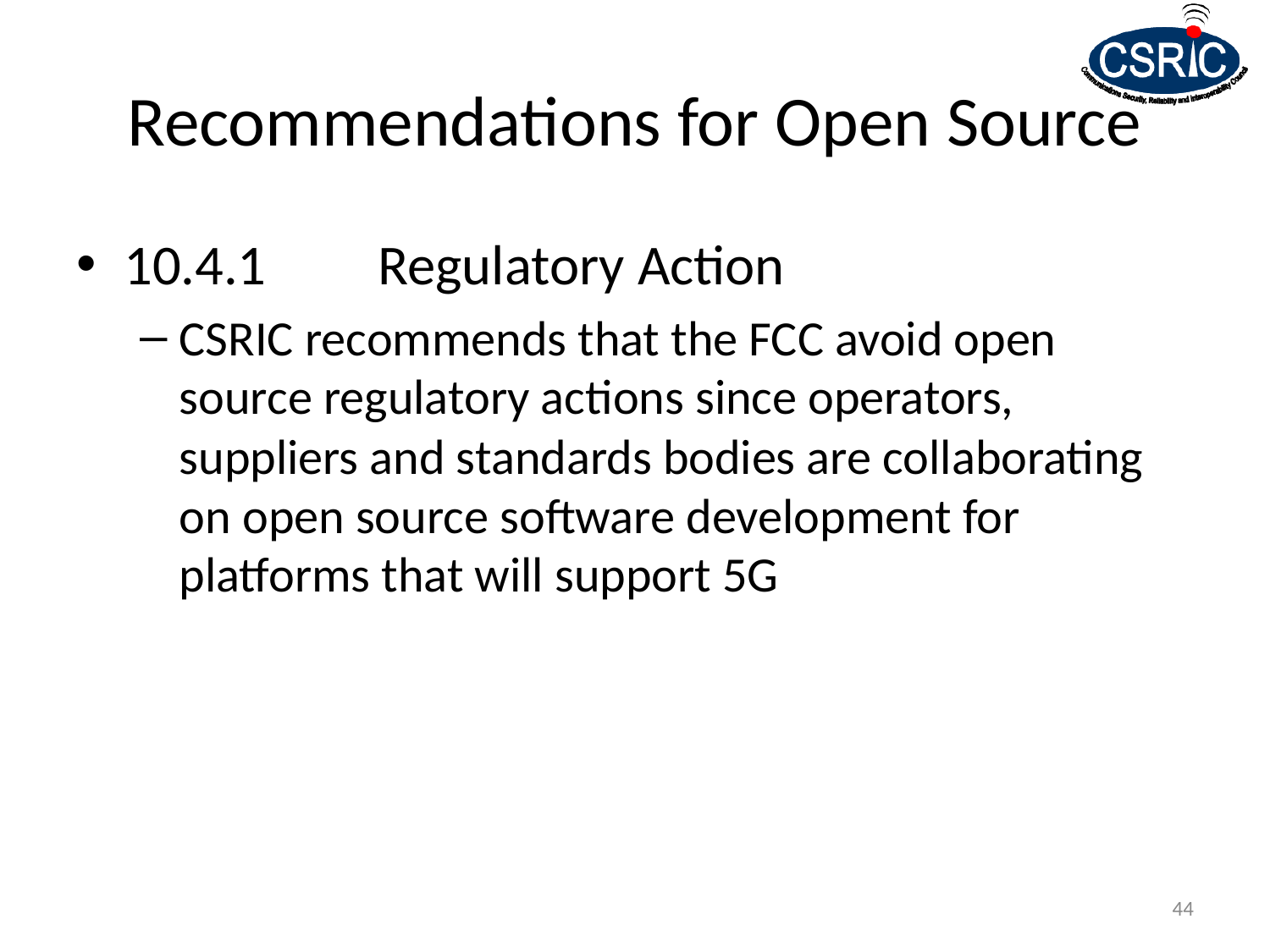

# Recommendations for Open Source
10.4.1	Regulatory Action
CSRIC recommends that the FCC avoid open source regulatory actions since operators, suppliers and standards bodies are collaborating on open source software development for platforms that will support 5G
44